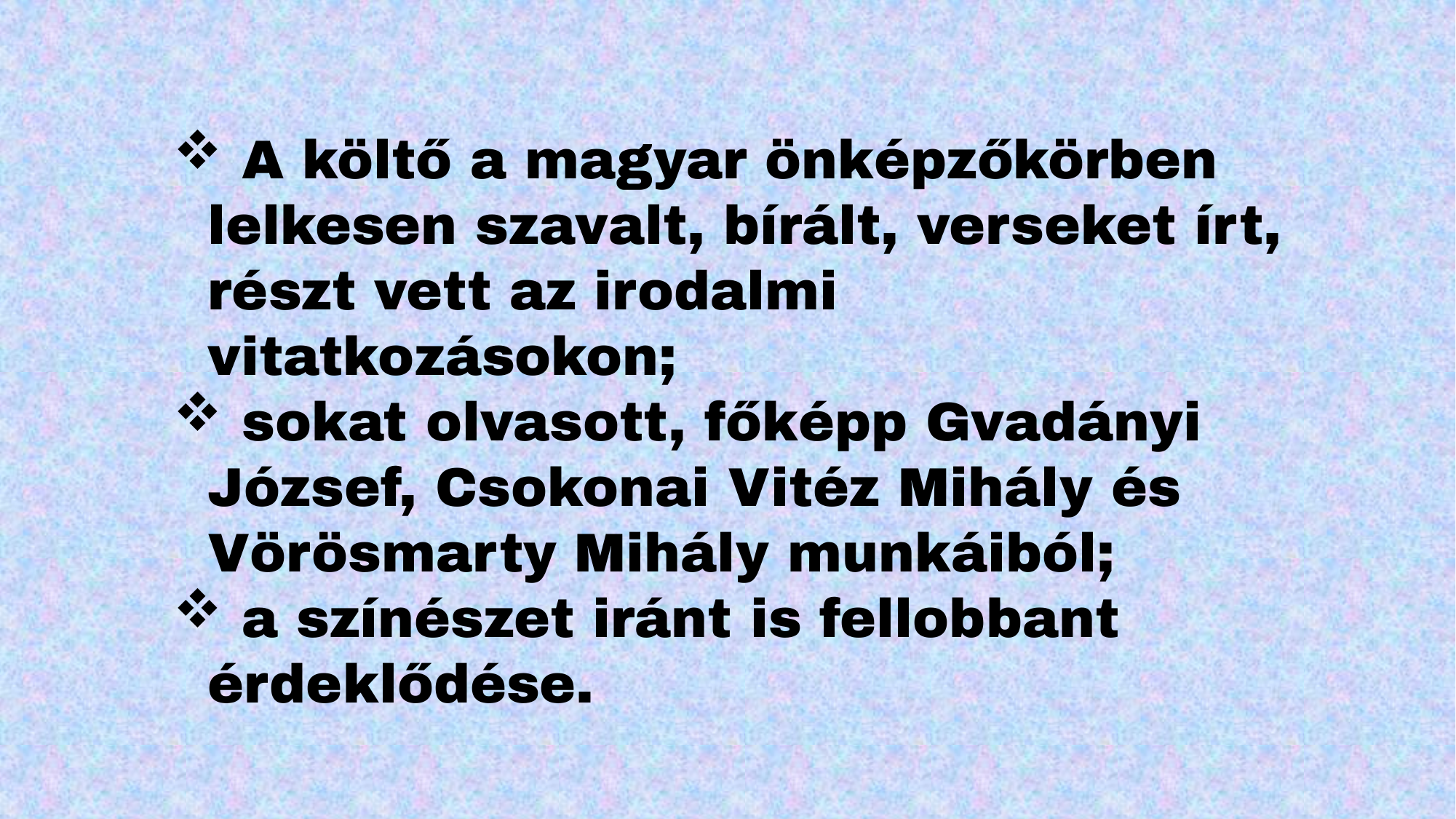

A költő a magyar önképzőkörben lelkesen szavalt, bírált, verseket írt, részt vett az irodalmi vitatkozásokon;
 sokat olvasott, főképp Gvadányi József, Csokonai Vitéz Mihály és Vörösmarty Mihály munkáiból;
 a színészet iránt is fellobbant érdeklődése.